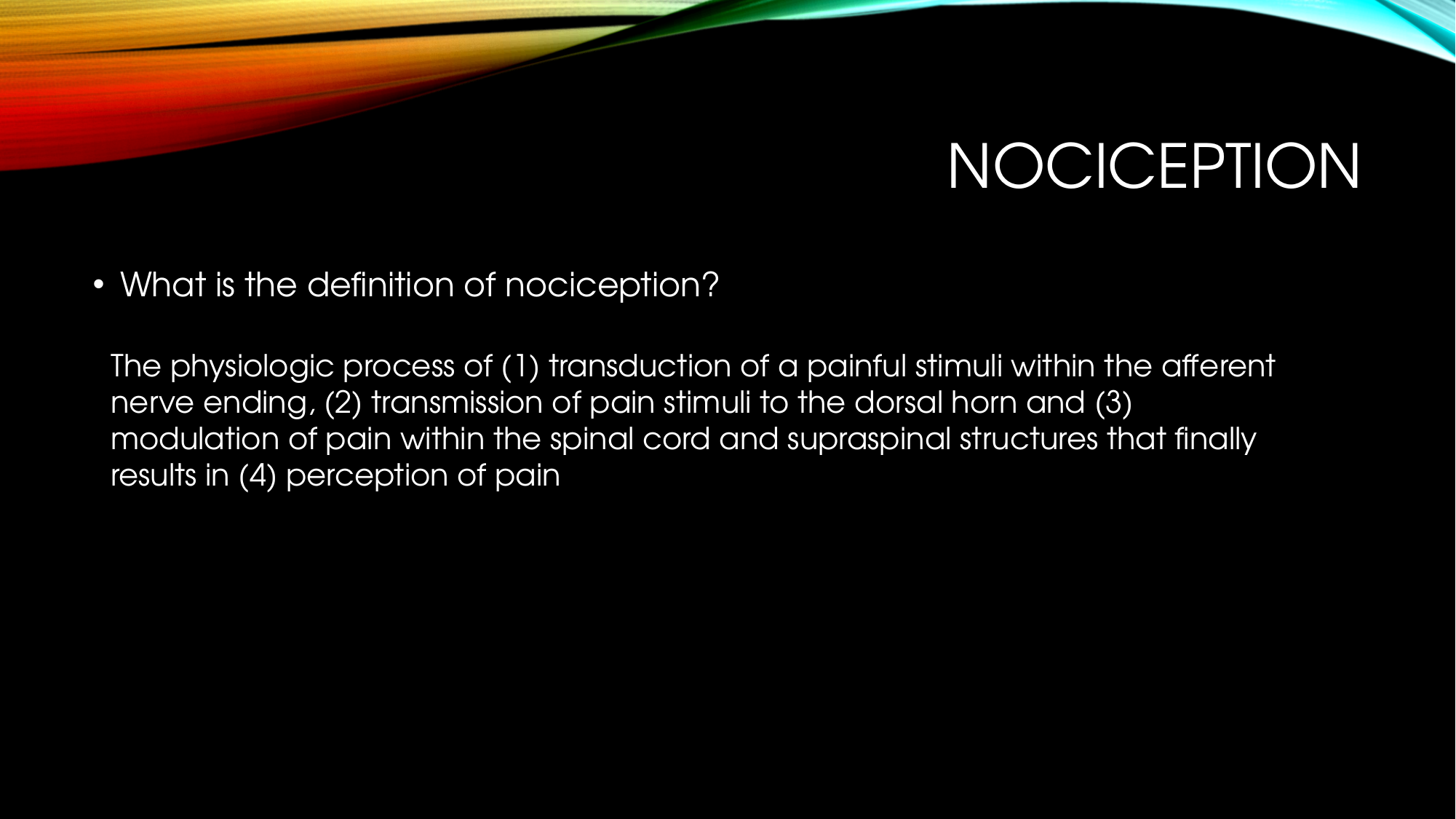

# Nociception
What is the definition of nociception?
The physiologic process of (1) transduction of a painful stimuli within the afferent nerve ending, (2) transmission of pain stimuli to the dorsal horn and (3) modulation of pain within the spinal cord and supraspinal structures that finally results in (4) perception of pain